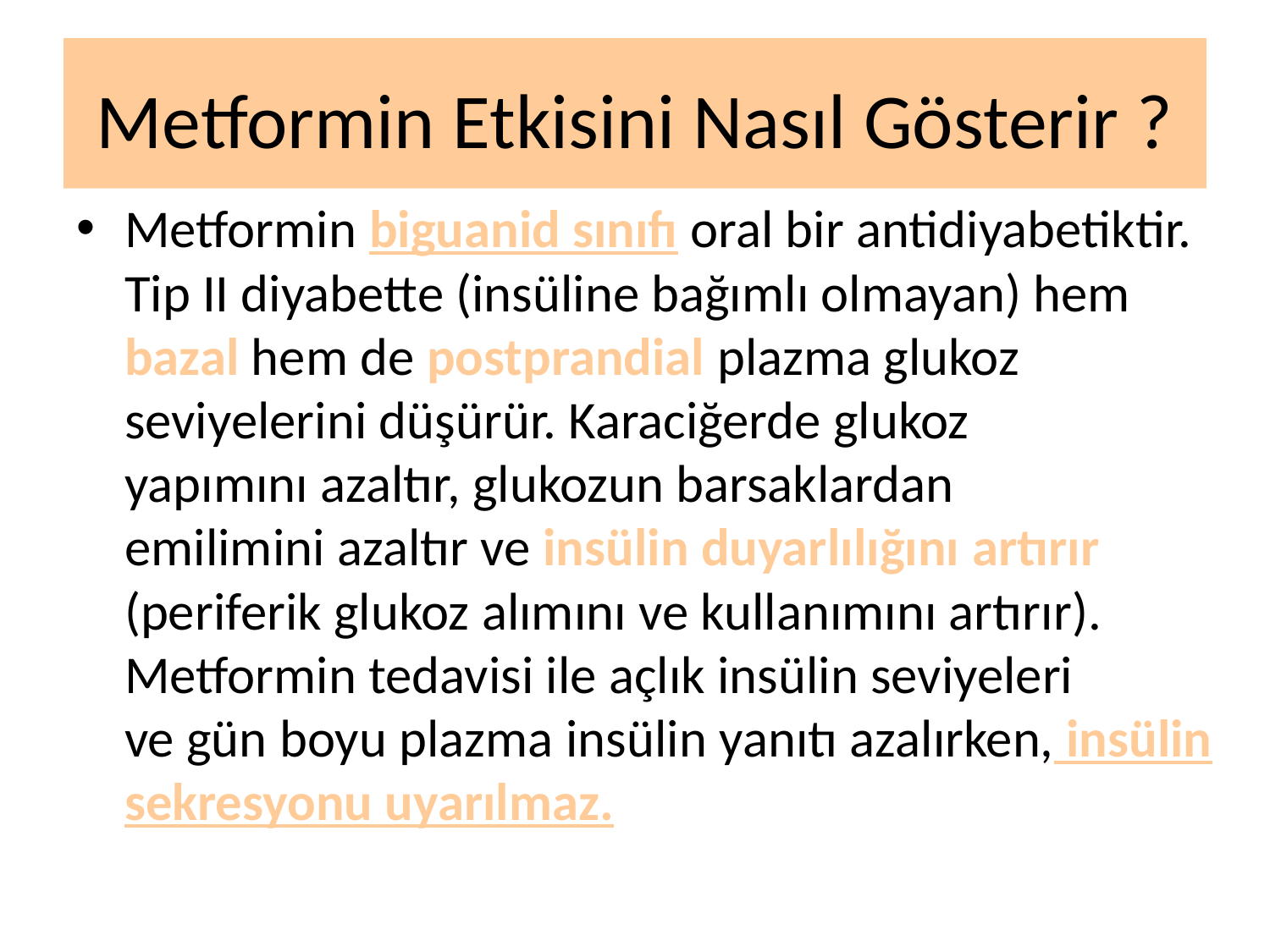

# Metformin Etkisini Nasıl Gösterir ?
Metformin biguanid sınıfı oral bir antidiyabetiktir. Tip II diyabette (insüline bağımlı olmayan) hem bazal hem de postprandial plazma glukoz seviyelerini düşürür. Karaciğerde glukoz yapımını azaltır, glukozun barsaklardan emilimini azaltır ve insülin duyarlılığını artırır (periferik glukoz alımını ve kullanımını artırır). Metformin tedavisi ile açlık insülin seviyeleri ve gün boyu plazma insülin yanıtı azalırken, insülin sekresyonu uyarılmaz.